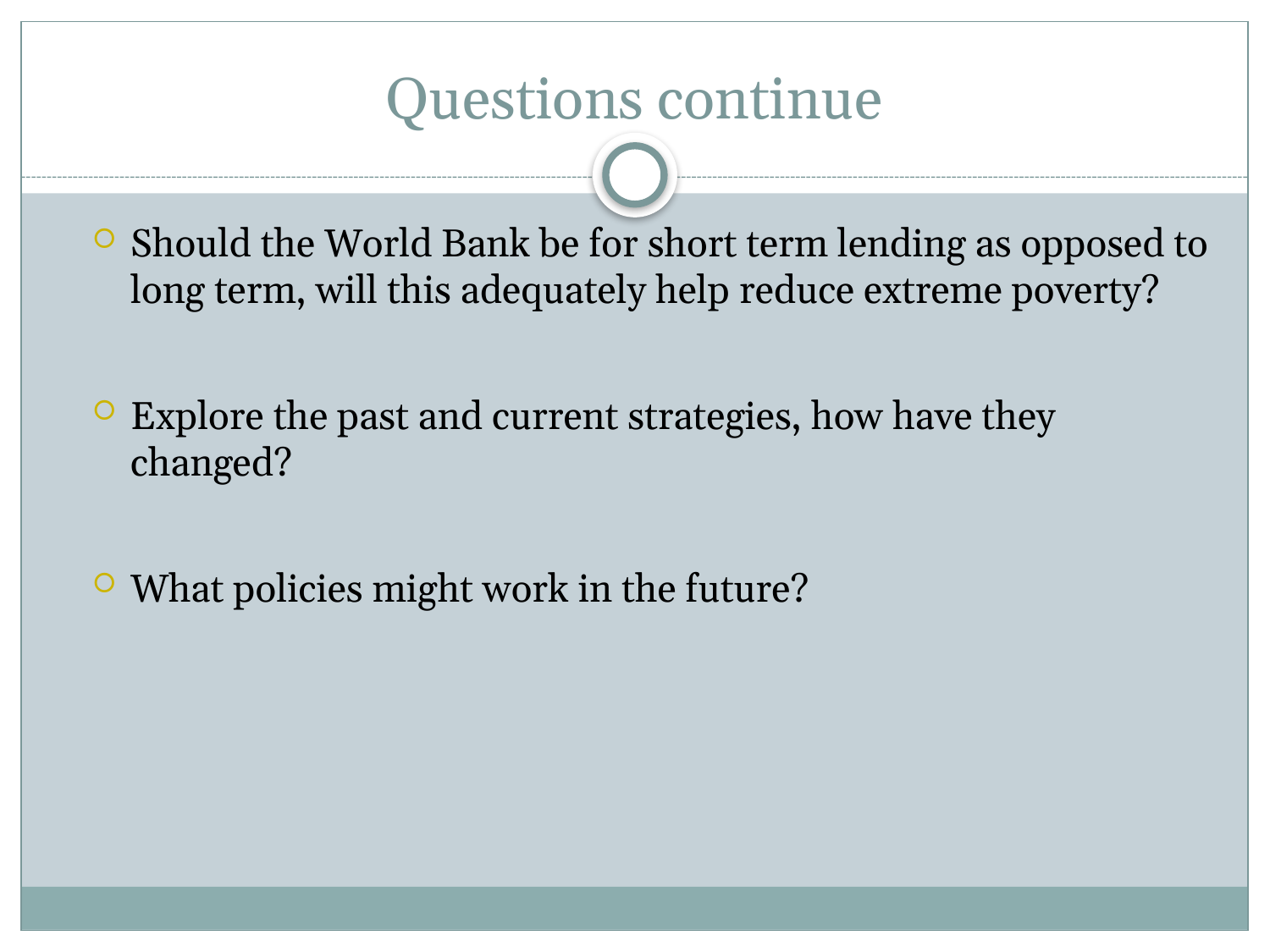

# Questions continue
Should the World Bank be for short term lending as opposed to long term, will this adequately help reduce extreme poverty?

Explore the past and current strategies, how have they changed?

What policies might work in the future?